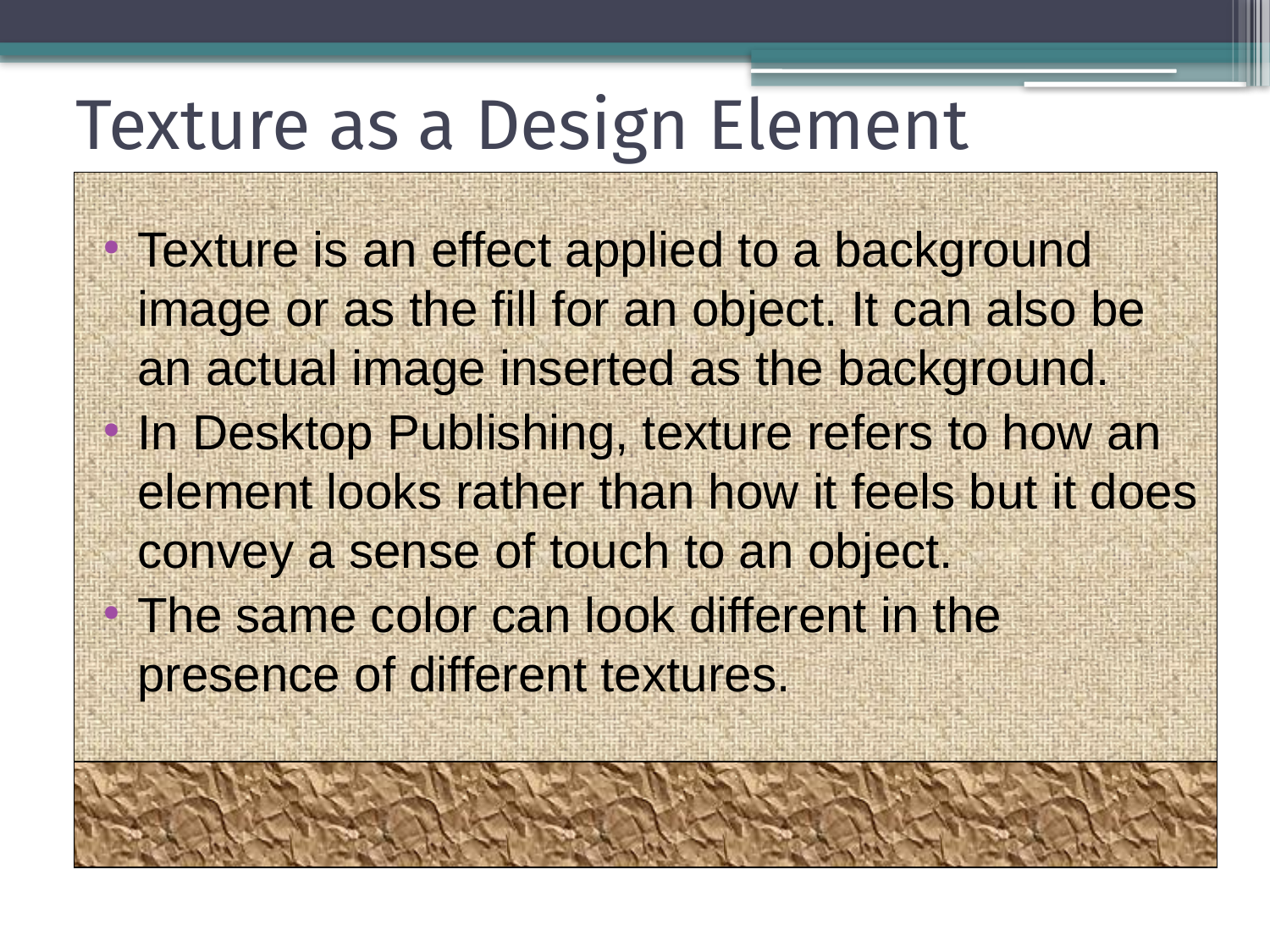

# Texture as a Design Element

Texture is an effect applied to a background image or as the fill for an object. It can also be an actual image inserted as the background.
In Desktop Publishing, texture refers to how an element looks rather than how it feels but it does convey a sense of touch to an object.
The same color can look different in the presence of different textures.